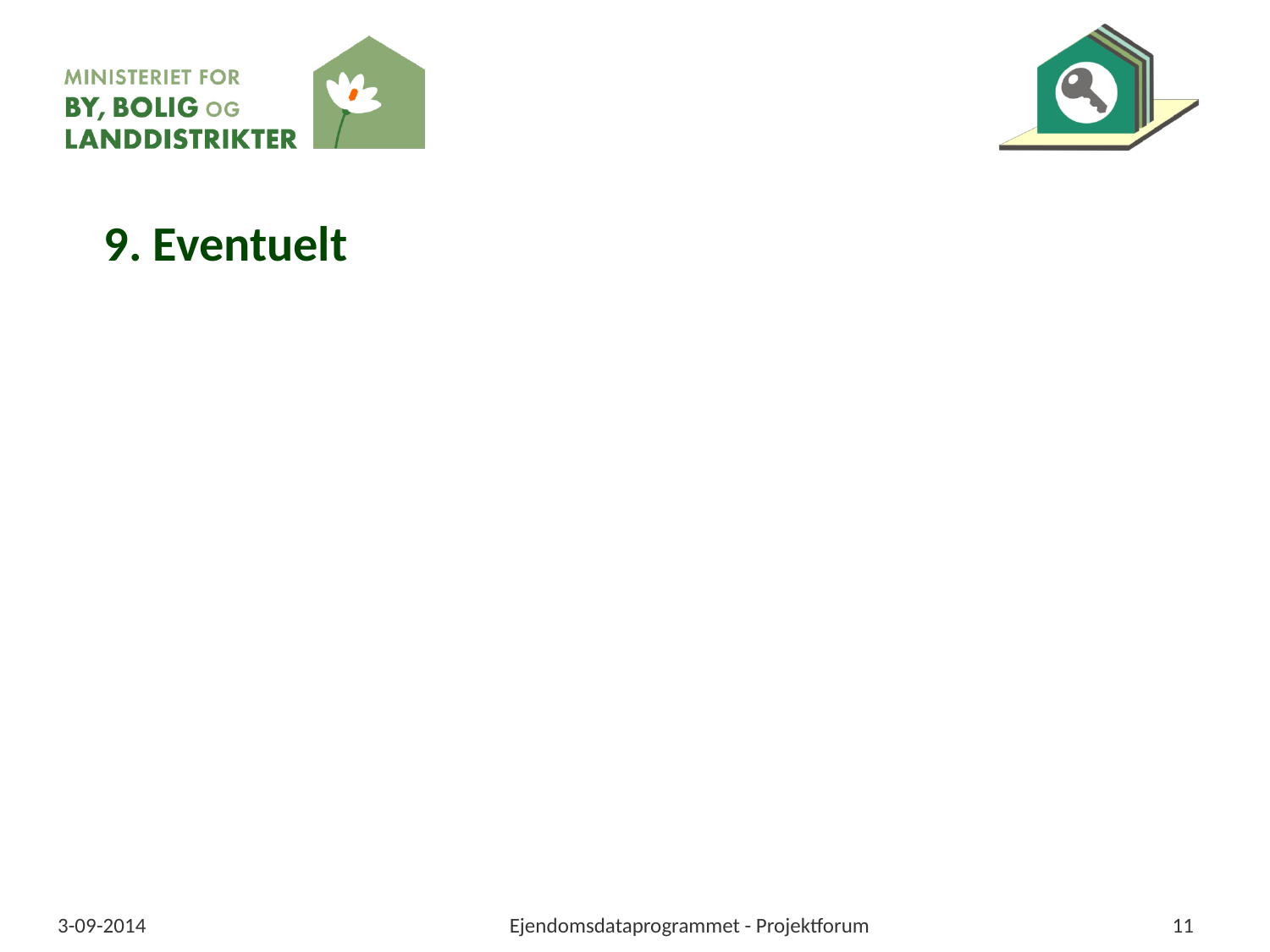

# 9. Eventuelt
3-09-2014
Ejendomsdataprogrammet - Projektforum
11